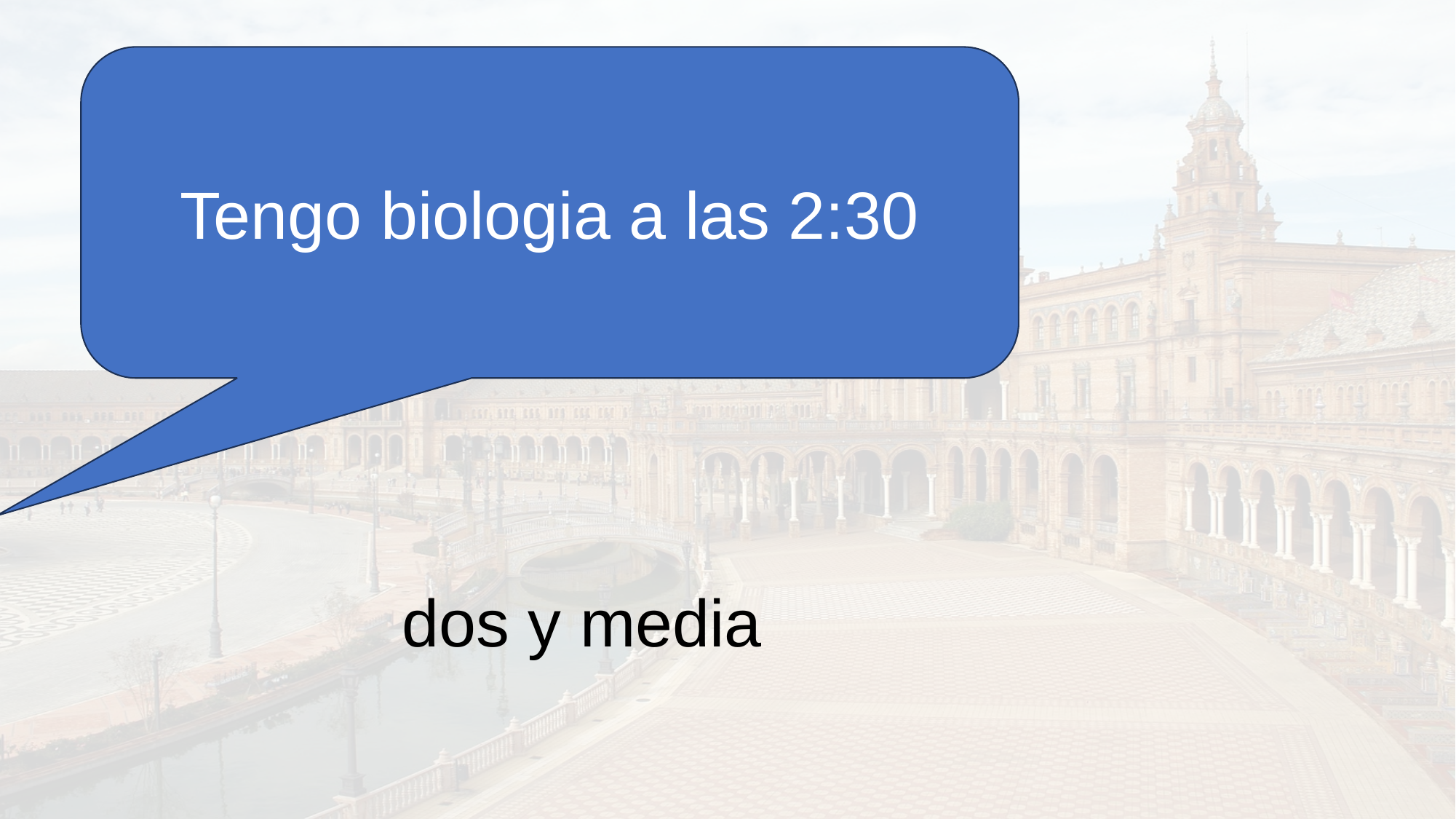

Tengo biologia a las 2:30
# dos y media